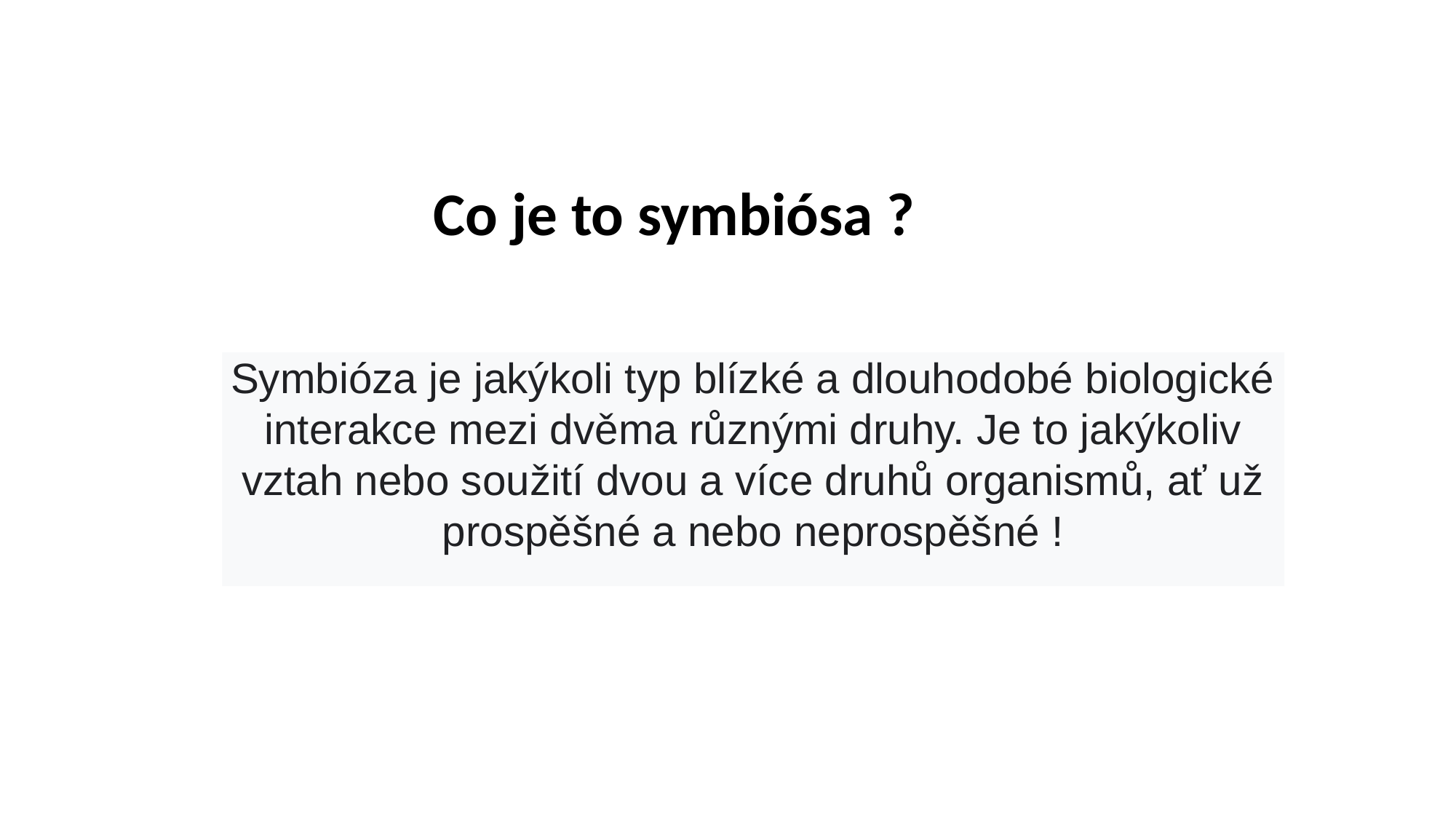

Co je to symbiósa ?
Symbióza je jakýkoli typ blízké a dlouhodobé biologické interakce mezi dvěma různými druhy. Je to jakýkoliv vztah nebo soužití dvou a více druhů organismů, ať už prospěšné a nebo neprospěšné !